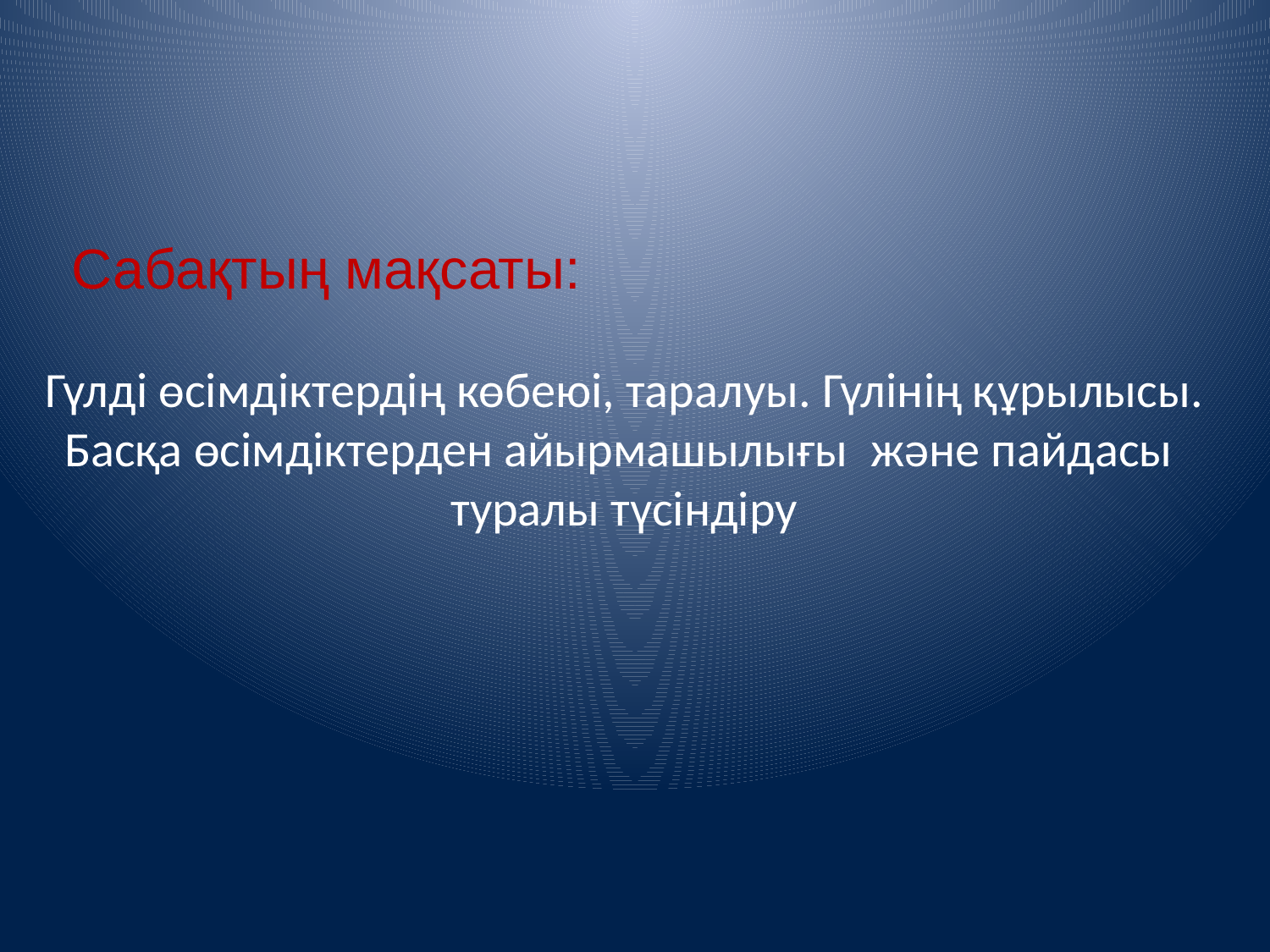

Сабақтың мақсаты:

Гүлді өсімдіктердің көбеюі, таралуы. Гүлінің құрылысы.
Басқа өсімдіктерден айырмашылығы  және пайдасы
туралы түсіндіру